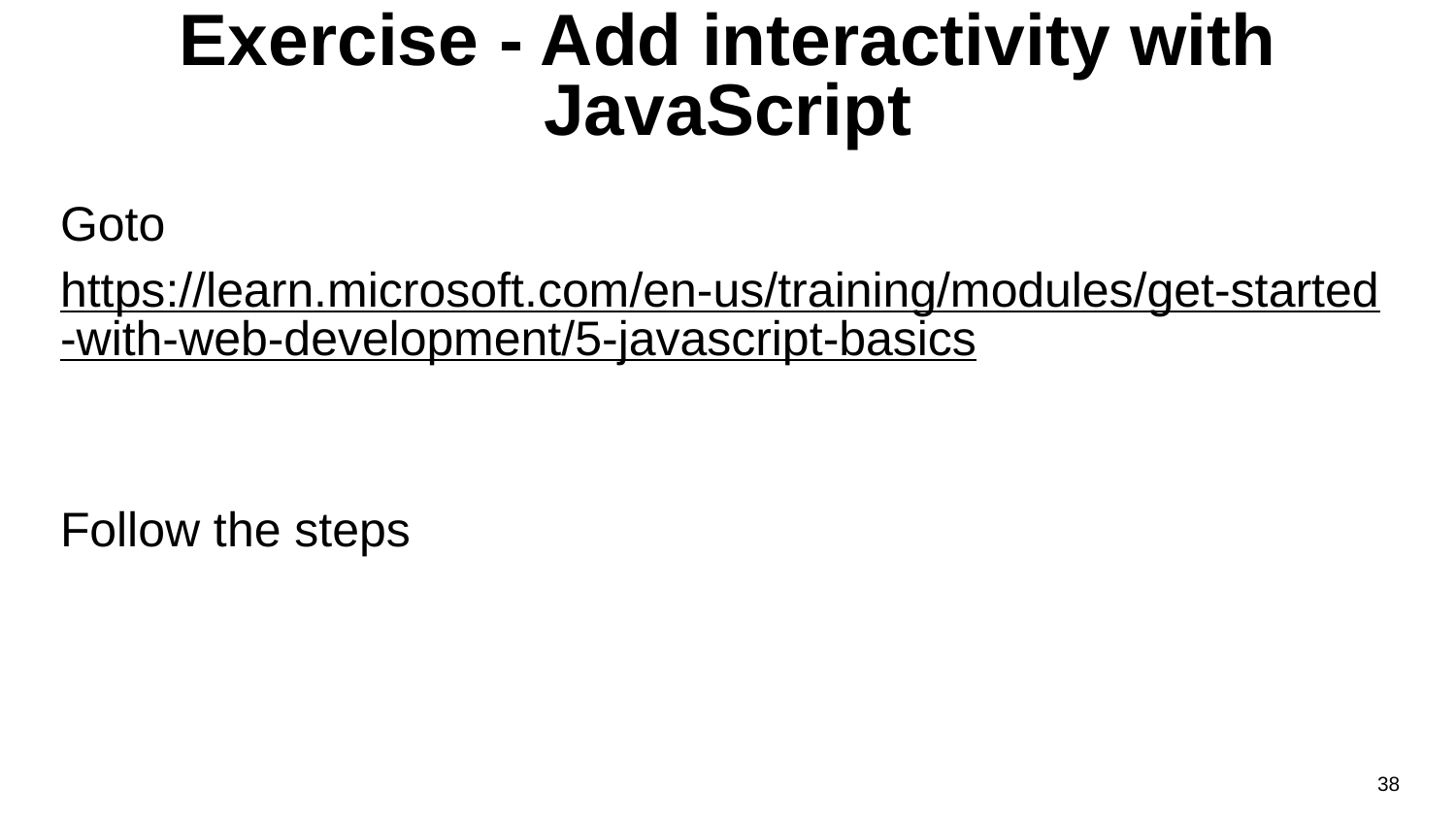

# Exercise - Add interactivity with JavaScript
Goto
https://learn.microsoft.com/en-us/training/modules/get-started-with-web-development/5-javascript-basics

Follow the steps

38